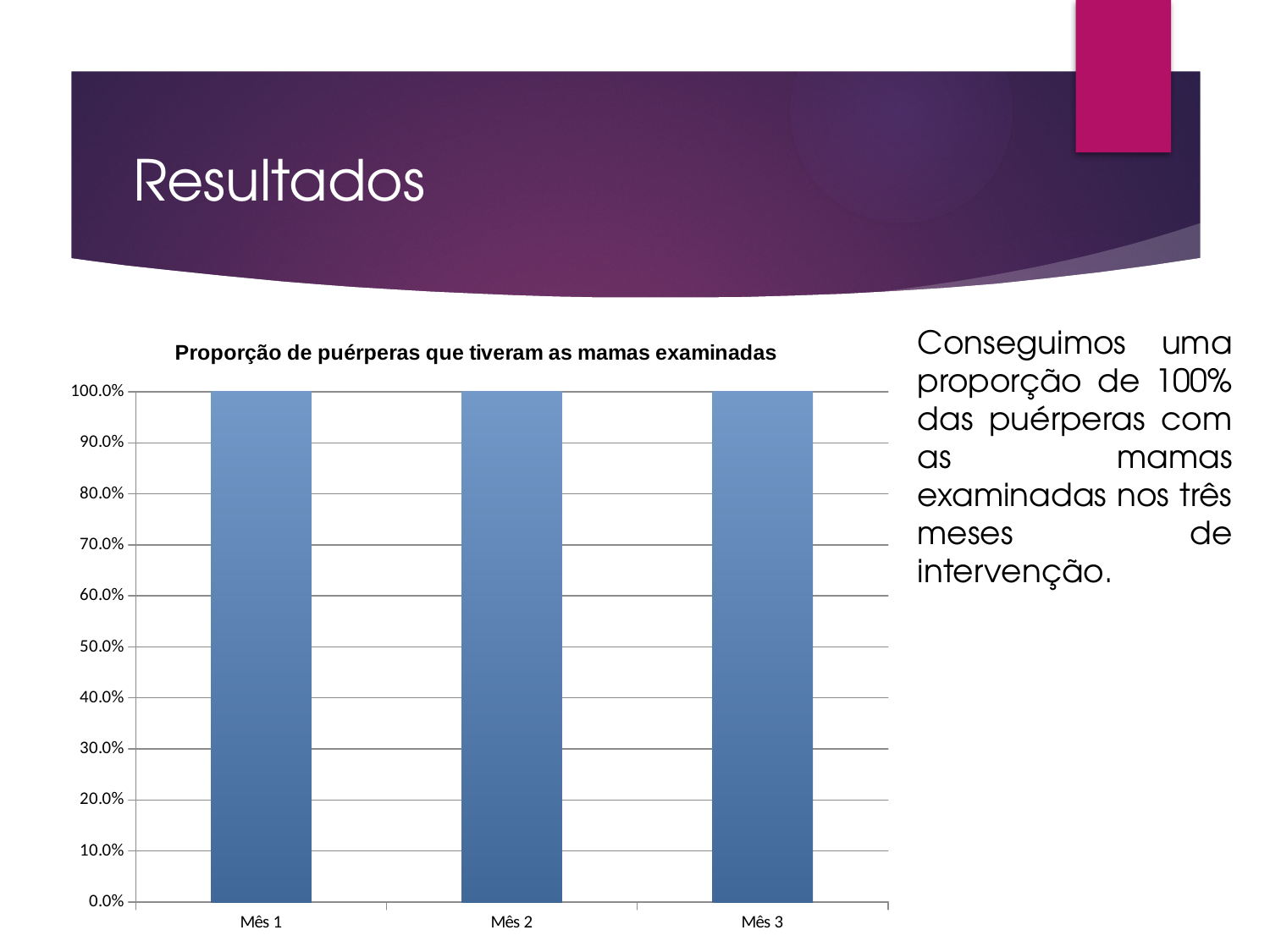

# Resultados

### Chart:

| Category | Proporção de puérperas que tiveram as mamas examinadas  |
|---|---|
| Mês 1 | 1.0 |
| Mês 2 | 1.0 |
| Mês 3 | 1.0 |
Conseguimos uma proporção de 100% das puérperas com as mamas examinadas nos três meses de intervenção.